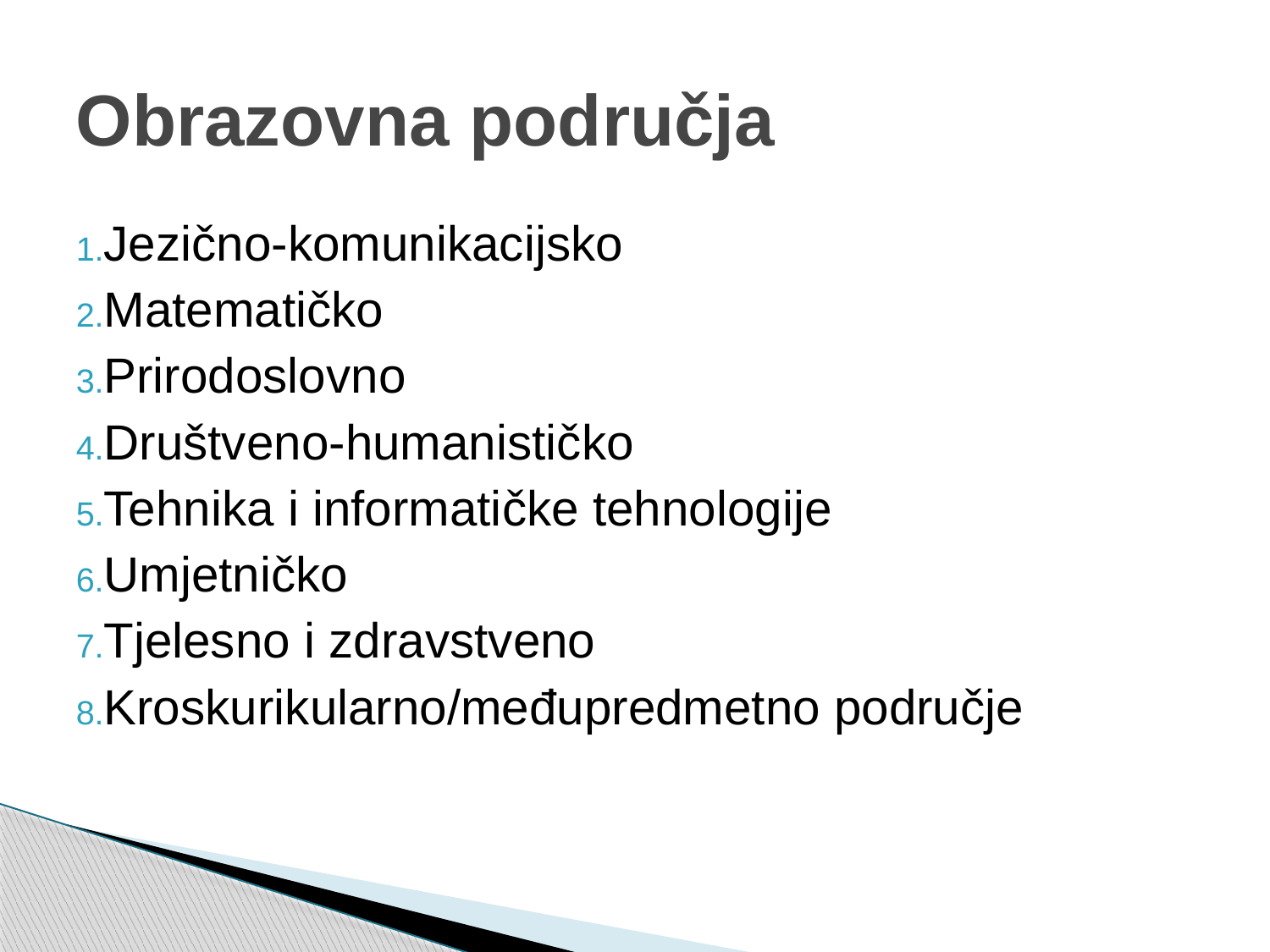

# Obrazovna područja
Jezično-komunikacijsko
Matematičko
Prirodoslovno
Društveno-humanističko
Tehnika i informatičke tehnologije
Umjetničko
Tjelesno i zdravstveno
Kroskurikularno/međupredmetno područje